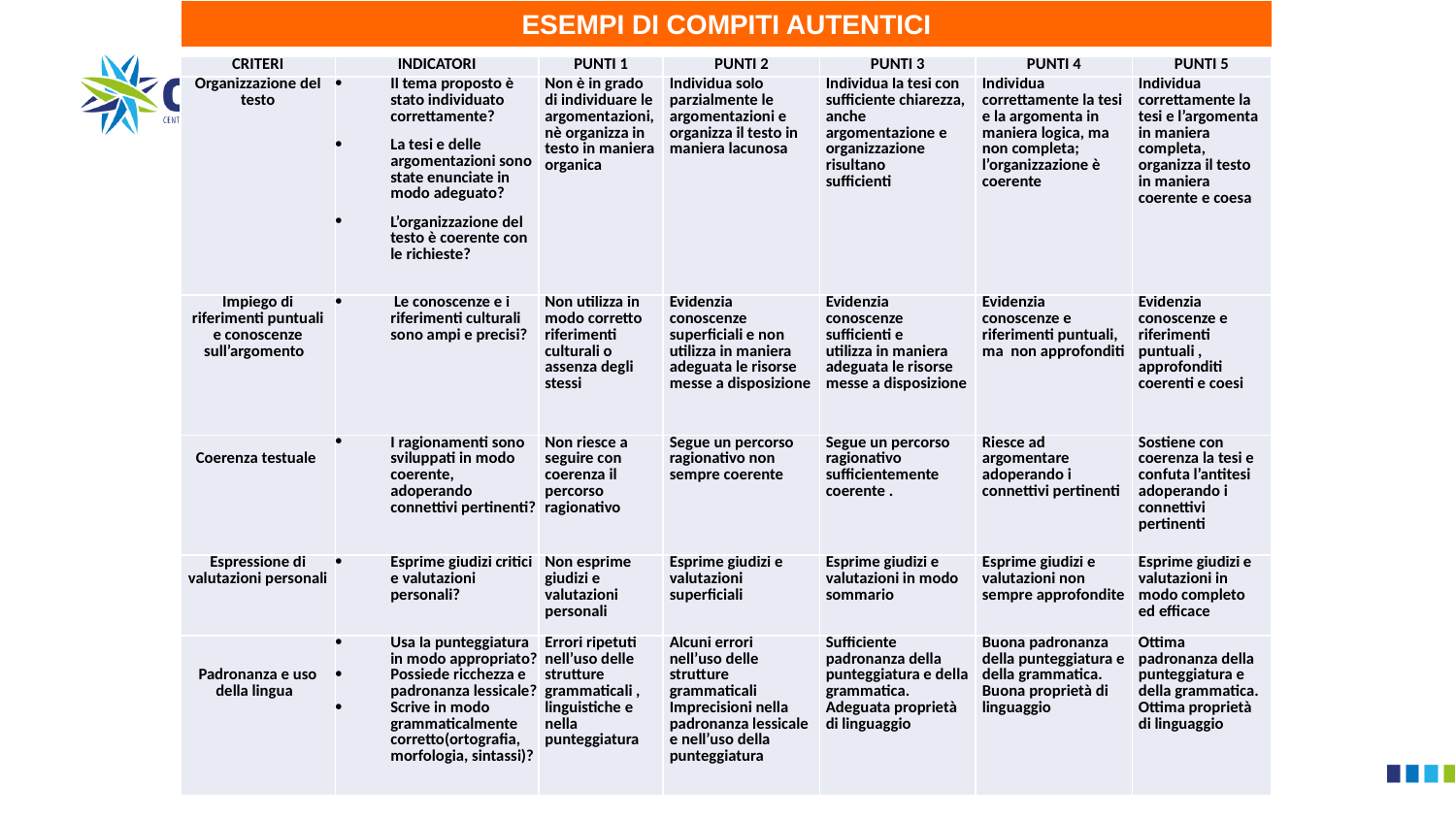

ESEMPI DI COMPITI AUTENTICI
| CRITERI | INDICATORI | PUNTI 1 | PUNTI 2 | PUNTI 3 | PUNTI 4 | PUNTI 5 |
| --- | --- | --- | --- | --- | --- | --- |
| Organizzazione del testo | Il tema proposto è stato individuato correttamente? La tesi e delle argomentazioni sono state enunciate in modo adeguato? L’organizzazione del testo è coerente con le richieste? | Non è in grado di individuare le argomentazioni, nè organizza in testo in maniera organica | Individua solo parzialmente le argomentazioni e organizza il testo in maniera lacunosa | Individua la tesi con sufficiente chiarezza, anche argomentazione e organizzazione risultano sufficienti | Individua correttamente la tesi e la argomenta in maniera logica, ma non completa; l’organizzazione è coerente | Individua correttamente la tesi e l’argomenta in maniera completa, organizza il testo in maniera coerente e coesa |
| Impiego di riferimenti puntuali e conoscenze sull’argomento | Le conoscenze e i riferimenti culturali sono ampi e precisi? | Non utilizza in modo corretto riferimenti culturali o assenza degli stessi | Evidenzia conoscenze superficiali e non utilizza in maniera adeguata le risorse messe a disposizione | Evidenzia conoscenze sufficienti e utilizza in maniera adeguata le risorse messe a disposizione | Evidenzia conoscenze e riferimenti puntuali, ma non approfonditi | Evidenzia conoscenze e riferimenti puntuali , approfonditi coerenti e coesi |
| Coerenza testuale | I ragionamenti sono sviluppati in modo coerente, adoperando connettivi pertinenti? | Non riesce a seguire con coerenza il percorso ragionativo | Segue un percorso ragionativo non sempre coerente | Segue un percorso ragionativo sufficientemente coerente . | Riesce ad argomentare adoperando i connettivi pertinenti | Sostiene con coerenza la tesi e confuta l’antitesi adoperando i connettivi pertinenti |
| Espressione di valutazioni personali | Esprime giudizi critici e valutazioni personali? | Non esprime giudizi e valutazioni personali | Esprime giudizi e valutazioni superficiali | Esprime giudizi e valutazioni in modo sommario | Esprime giudizi e valutazioni non sempre approfondite | Esprime giudizi e valutazioni in modo completo ed efficace |
| Padronanza e uso della lingua | Usa la punteggiatura in modo appropriato? Possiede ricchezza e padronanza lessicale? Scrive in modo grammaticalmente corretto(ortografia, morfologia, sintassi)? | Errori ripetuti nell’uso delle strutture grammaticali , linguistiche e nella punteggiatura | Alcuni errori nell’uso delle strutture grammaticali Imprecisioni nella padronanza lessicale e nell’uso della punteggiatura | Sufficiente padronanza della punteggiatura e della grammatica. Adeguata proprietà di linguaggio | Buona padronanza della punteggiatura e della grammatica. Buona proprietà di linguaggio | Ottima padronanza della punteggiatura e della grammatica. Ottima proprietà di linguaggio |